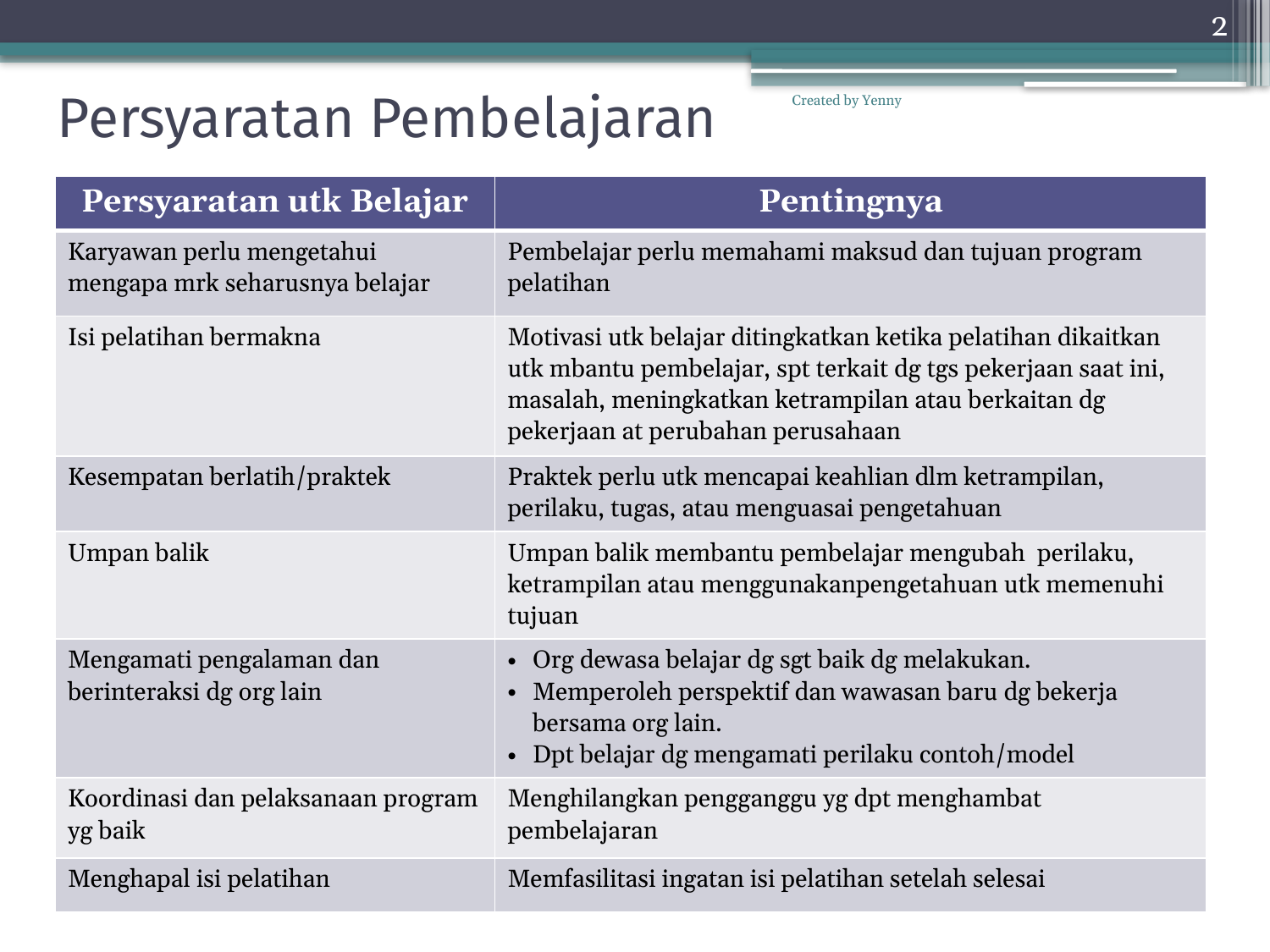

2
# Persyaratan Pembelajaran
Created by Yenny
| Persyaratan utk Belajar | Pentingnya |
| --- | --- |
| Karyawan perlu mengetahui mengapa mrk seharusnya belajar | Pembelajar perlu memahami maksud dan tujuan program pelatihan |
| Isi pelatihan bermakna | Motivasi utk belajar ditingkatkan ketika pelatihan dikaitkan utk mbantu pembelajar, spt terkait dg tgs pekerjaan saat ini, masalah, meningkatkan ketrampilan atau berkaitan dg pekerjaan at perubahan perusahaan |
| Kesempatan berlatih/praktek | Praktek perlu utk mencapai keahlian dlm ketrampilan, perilaku, tugas, atau menguasai pengetahuan |
| Umpan balik | Umpan balik membantu pembelajar mengubah perilaku, ketrampilan atau menggunakanpengetahuan utk memenuhi tujuan |
| Mengamati pengalaman dan berinteraksi dg org lain | Org dewasa belajar dg sgt baik dg melakukan. Memperoleh perspektif dan wawasan baru dg bekerja bersama org lain. Dpt belajar dg mengamati perilaku contoh/model |
| Koordinasi dan pelaksanaan program yg baik | Menghilangkan pengganggu yg dpt menghambat pembelajaran |
| Menghapal isi pelatihan | Memfasilitasi ingatan isi pelatihan setelah selesai |